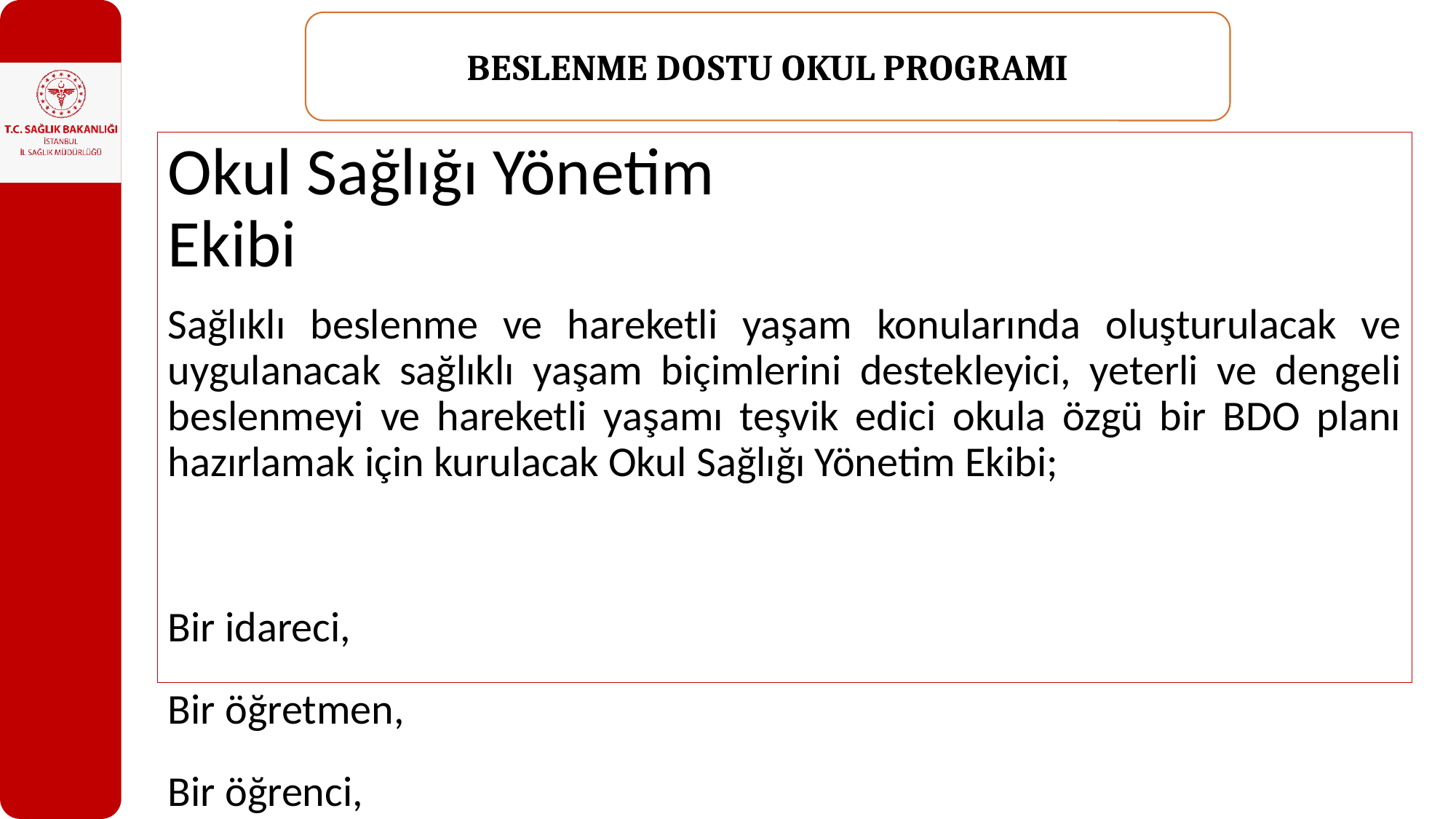

BESLENME DOSTU OKUL PROGRAMI
Okul Sağlığı Yönetim Ekibi

Sağlıklı beslenme ve hareketli yaşam konularında oluşturulacak ve uygulanacak sağlıklı yaşam biçimlerini destekleyici, yeterli ve dengeli beslenmeyi ve hareketli yaşamı teşvik edici okula özgü bir BDO planı hazırlamak için kurulacak Okul Sağlığı Yönetim Ekibi;

Bir idareci,
Bir öğretmen,
Bir öğrenci,
Bir okul aile birliği üyesinden oluşur